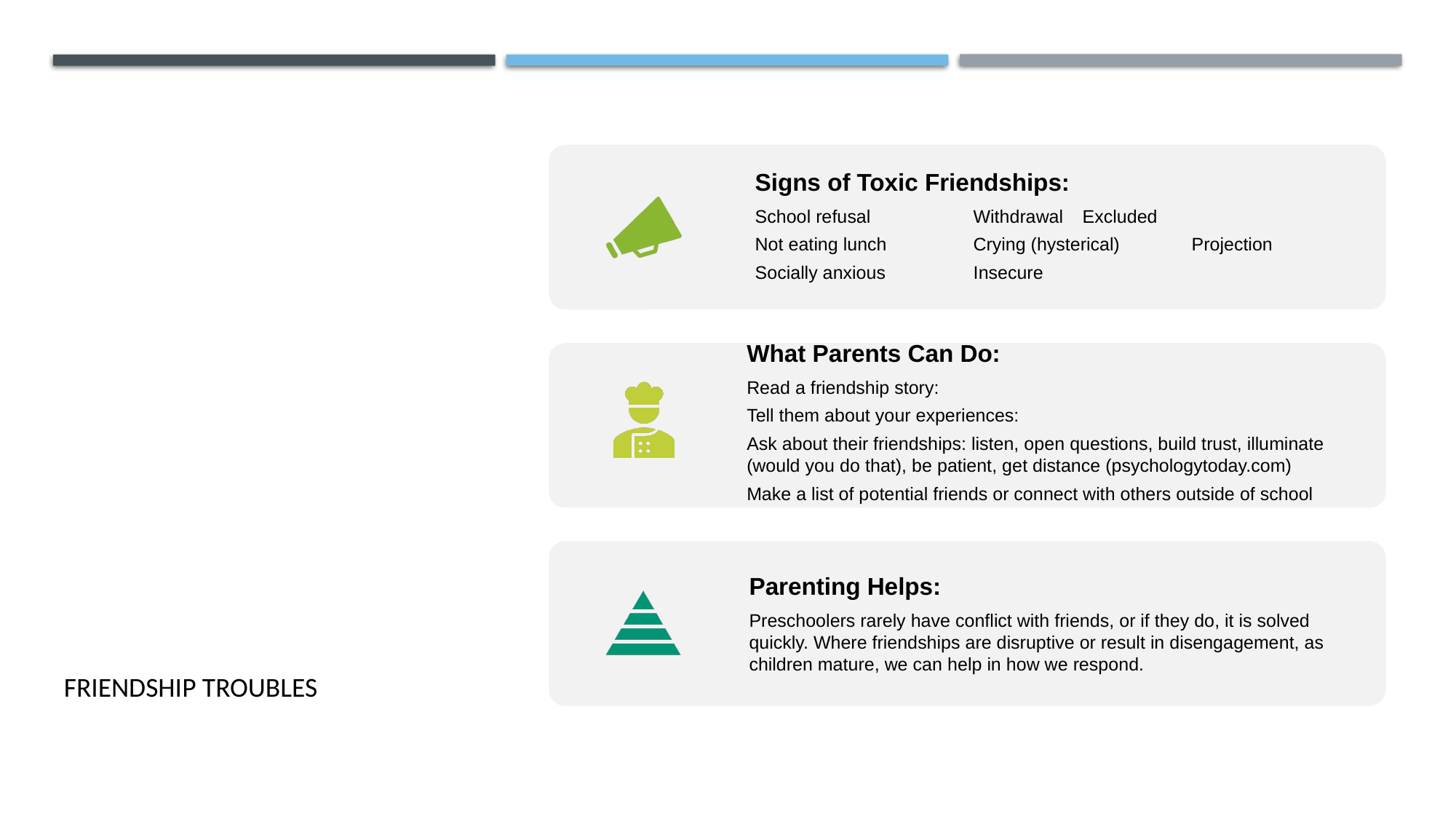

# Title Lorem Ipsum
Signs of Toxic Friendships:
School refusal	Withdrawal	Excluded
Not eating lunch	Crying (hysterical)	Projection
Socially anxious	Insecure
What Parents Can Do:
Read a friendship story:
Tell them about your experiences:
Ask about their friendships: listen, open questions, build trust, illuminate (would you do that), be patient, get distance (psychologytoday.com)
Make a list of potential friends or connect with others outside of school

Parenting Helps:
Preschoolers rarely have conflict with friends, or if they do, it is solved quickly. Where friendships are disruptive or result in disengagement, as children mature, we can help in how we respond.
FRIENDSHIP TROUBLES